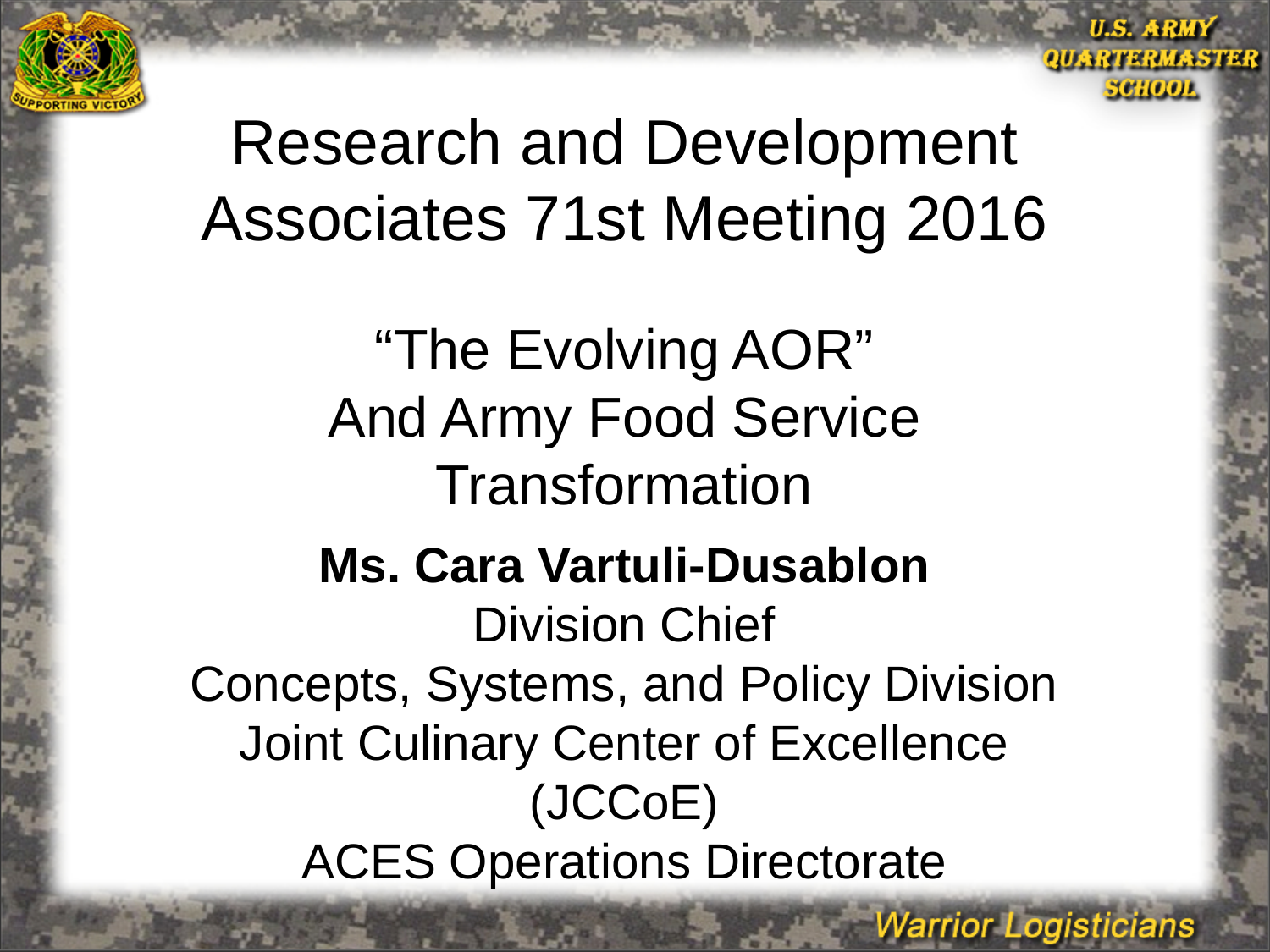

Research and Development Associates 71st Meeting 2016

“The Evolving AOR”
And Army Food Service Transformation
Ms. Cara Vartuli-Dusablon
Division Chief
Concepts, Systems, and Policy Division Joint Culinary Center of Excellence (JCCoE)
ACES Operations Directorate